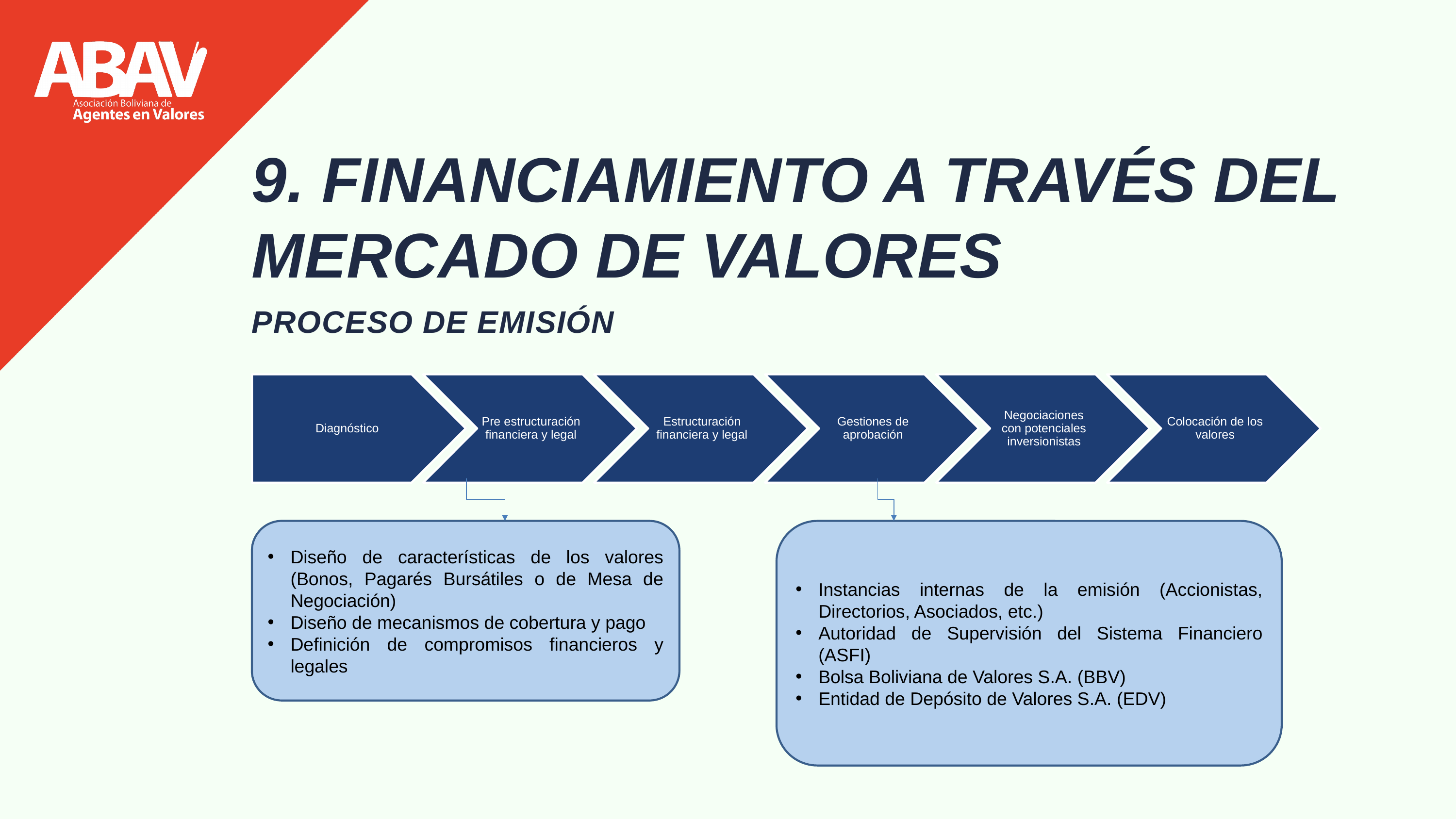

Diagnóstico
Pre estructuración financiera y legal
Estructuración financiera y legal
Gestiones de aprobación
Negociaciones con potenciales inversionistas
Colocación de los valores
9. FINANCIAMIENTO A TRAVÉS DEL MERCADO DE VALORES
PROCESO DE EMISIÓN
Diseño de características de los valores (Bonos, Pagarés Bursátiles o de Mesa de Negociación)
Diseño de mecanismos de cobertura y pago
Definición de compromisos financieros y legales
Instancias internas de la emisión (Accionistas, Directorios, Asociados, etc.)
Autoridad de Supervisión del Sistema Financiero (ASFI)
Bolsa Boliviana de Valores S.A. (BBV)
Entidad de Depósito de Valores S.A. (EDV)